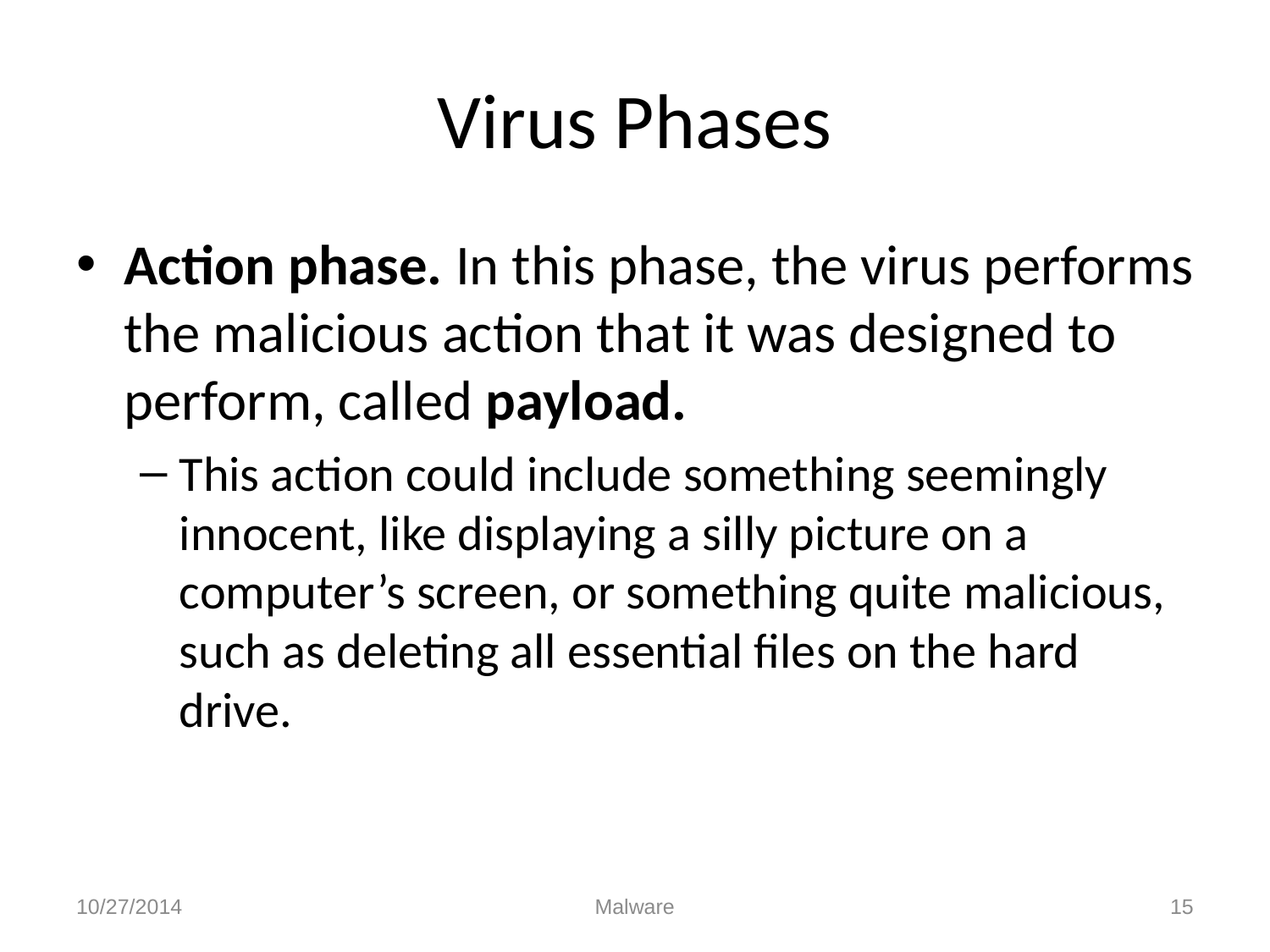

# Virus Phases
Action phase. In this phase, the virus performs the malicious action that it was designed to perform, called payload.
This action could include something seemingly innocent, like displaying a silly picture on a computer’s screen, or something quite malicious, such as deleting all essential files on the hard drive.
10/27/2014
Malware
15